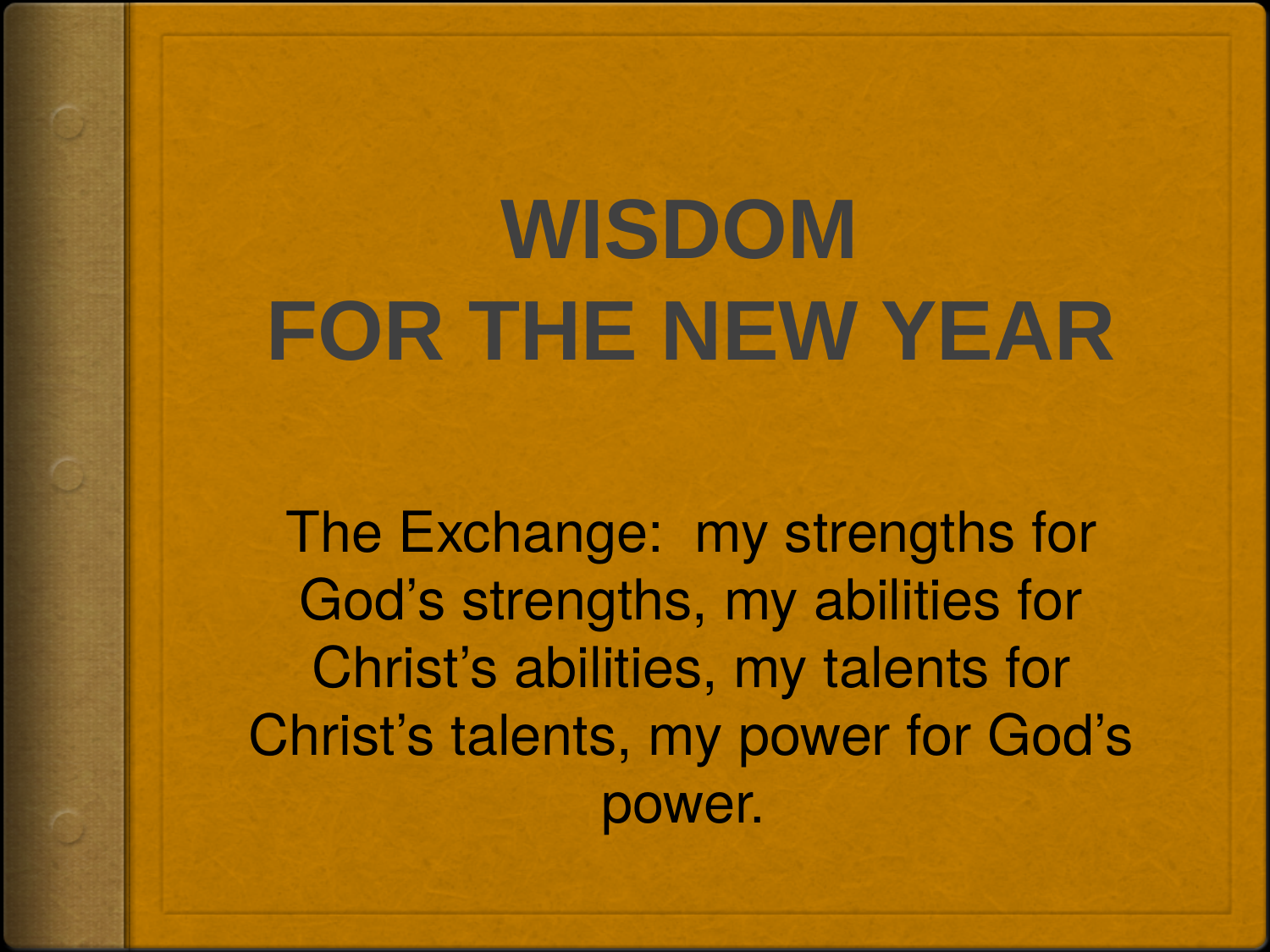

# WISDOM FOR THE NEW YEAR

The Exchange:  my strengths for God’s strengths, my abilities for Christ’s abilities, my talents for Christ’s talents, my power for God’s power.